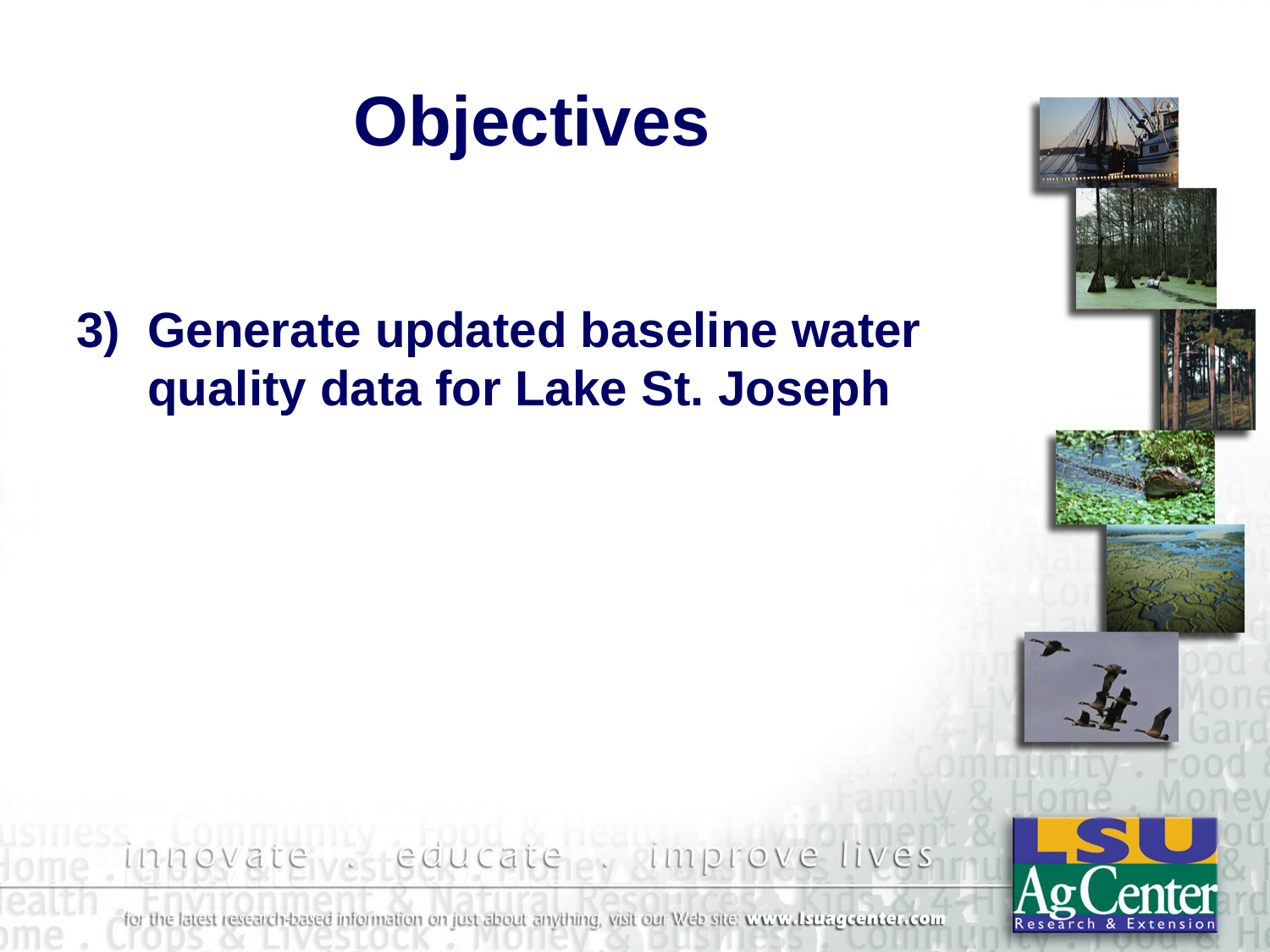

# Objectives

Generate updated baseline water quality data for Lake St. Joseph